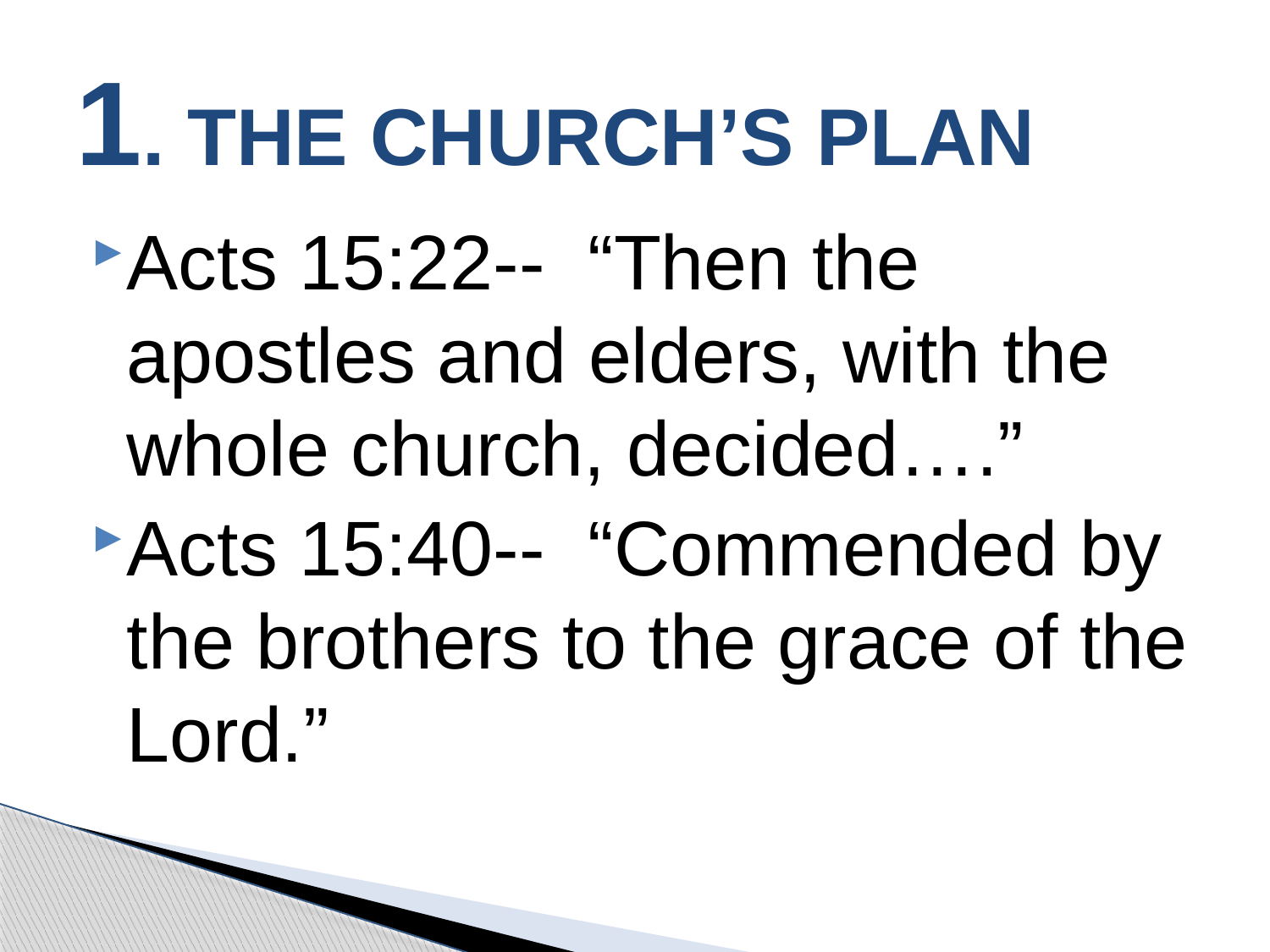

# 1. THE CHURCH’S PLAN
Acts 15:22--  “Then the apostles and elders, with the whole church, decided….”
Acts 15:40--  “Commended by the brothers to the grace of the Lord.”